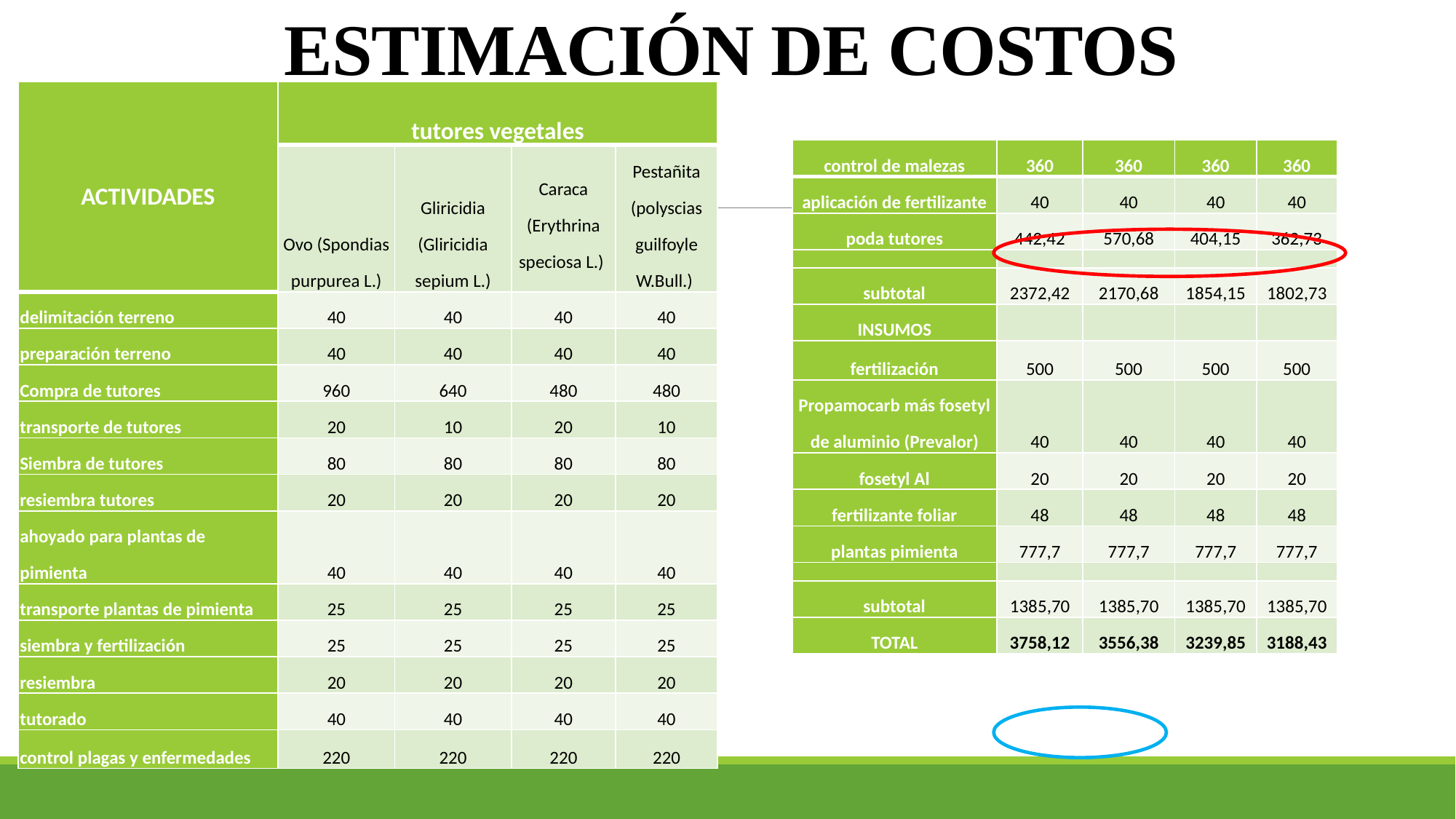

# ESTIMACIÓN DE COSTOS
| ACTIVIDADES | tutores vegetales |  |  |  |
| --- | --- | --- | --- | --- |
|  | Ovo (Spondias purpurea L.) | Gliricidia (Gliricidia sepium L.) | Caraca (Erythrina speciosa L.) | Pestañita (polyscias guilfoyle W.Bull.) |
| delimitación terreno | 40 | 40 | 40 | 40 |
| preparación terreno | 40 | 40 | 40 | 40 |
| Compra de tutores | 960 | 640 | 480 | 480 |
| transporte de tutores | 20 | 10 | 20 | 10 |
| Siembra de tutores | 80 | 80 | 80 | 80 |
| resiembra tutores | 20 | 20 | 20 | 20 |
| ahoyado para plantas de pimienta | 40 | 40 | 40 | 40 |
| transporte plantas de pimienta | 25 | 25 | 25 | 25 |
| siembra y fertilización | 25 | 25 | 25 | 25 |
| resiembra | 20 | 20 | 20 | 20 |
| tutorado | 40 | 40 | 40 | 40 |
| control plagas y enfermedades | 220 | 220 | 220 | 220 |
| control de malezas | 360 | 360 | 360 | 360 |
| --- | --- | --- | --- | --- |
| aplicación de fertilizante | 40 | 40 | 40 | 40 |
| poda tutores | 442,42 | 570,68 | 404,15 | 362,73 |
|  |  |  |  |  |
| subtotal | 2372,42 | 2170,68 | 1854,15 | 1802,73 |
| INSUMOS |  |  |  |  |
| fertilización | 500 | 500 | 500 | 500 |
| Propamocarb más fosetyl de aluminio (Prevalor) | 40 | 40 | 40 | 40 |
| fosetyl Al | 20 | 20 | 20 | 20 |
| fertilizante foliar | 48 | 48 | 48 | 48 |
| plantas pimienta | 777,7 | 777,7 | 777,7 | 777,7 |
|  |  |  |  |  |
| subtotal | 1385,70 | 1385,70 | 1385,70 | 1385,70 |
| TOTAL | 3758,12 | 3556,38 | 3239,85 | 3188,43 |